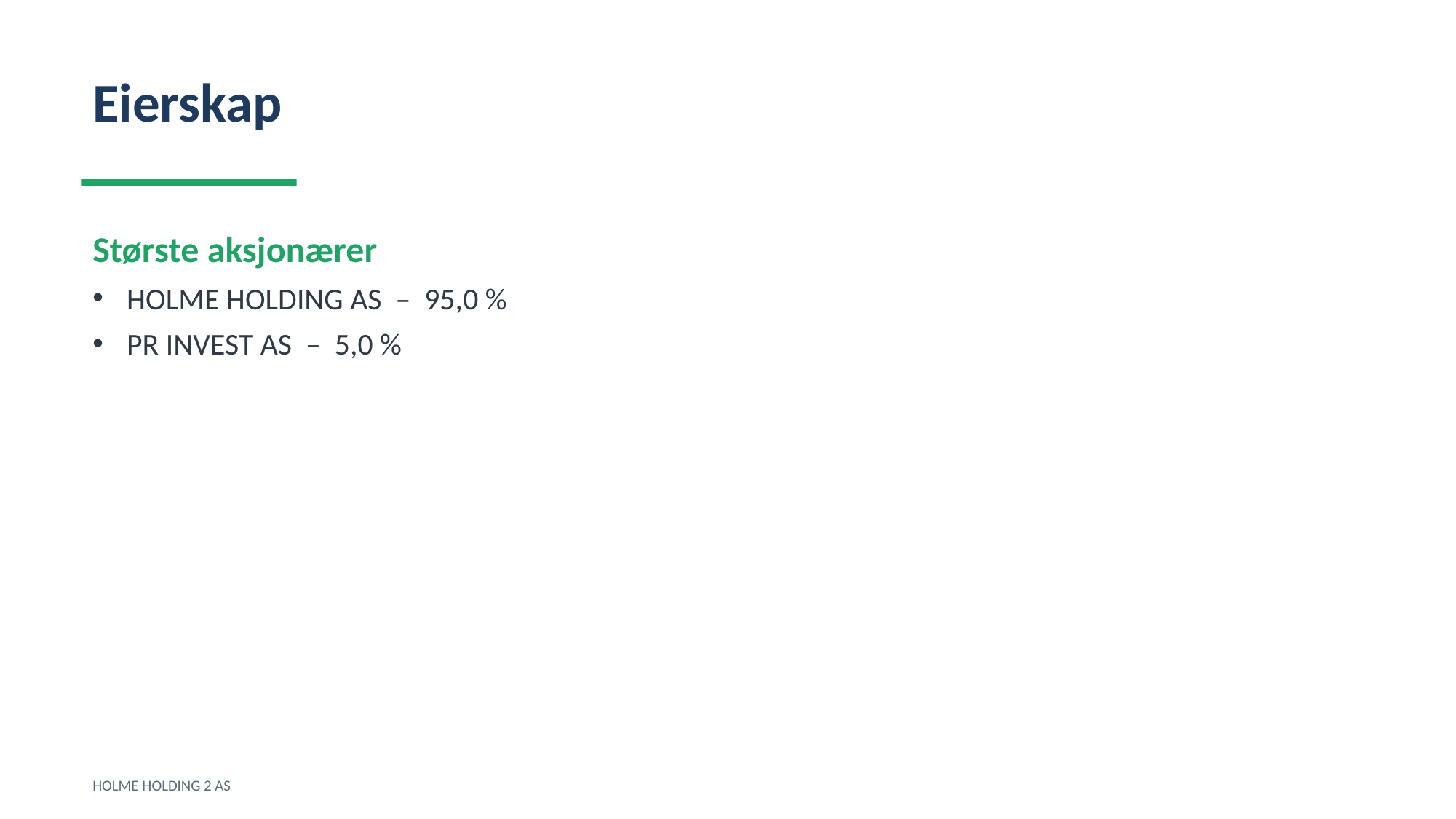

Eierskap

Største aksjonærer
HOLME HOLDING AS  –  95,0 %
PR INVEST AS  –  5,0 %
HOLME HOLDING 2 AS